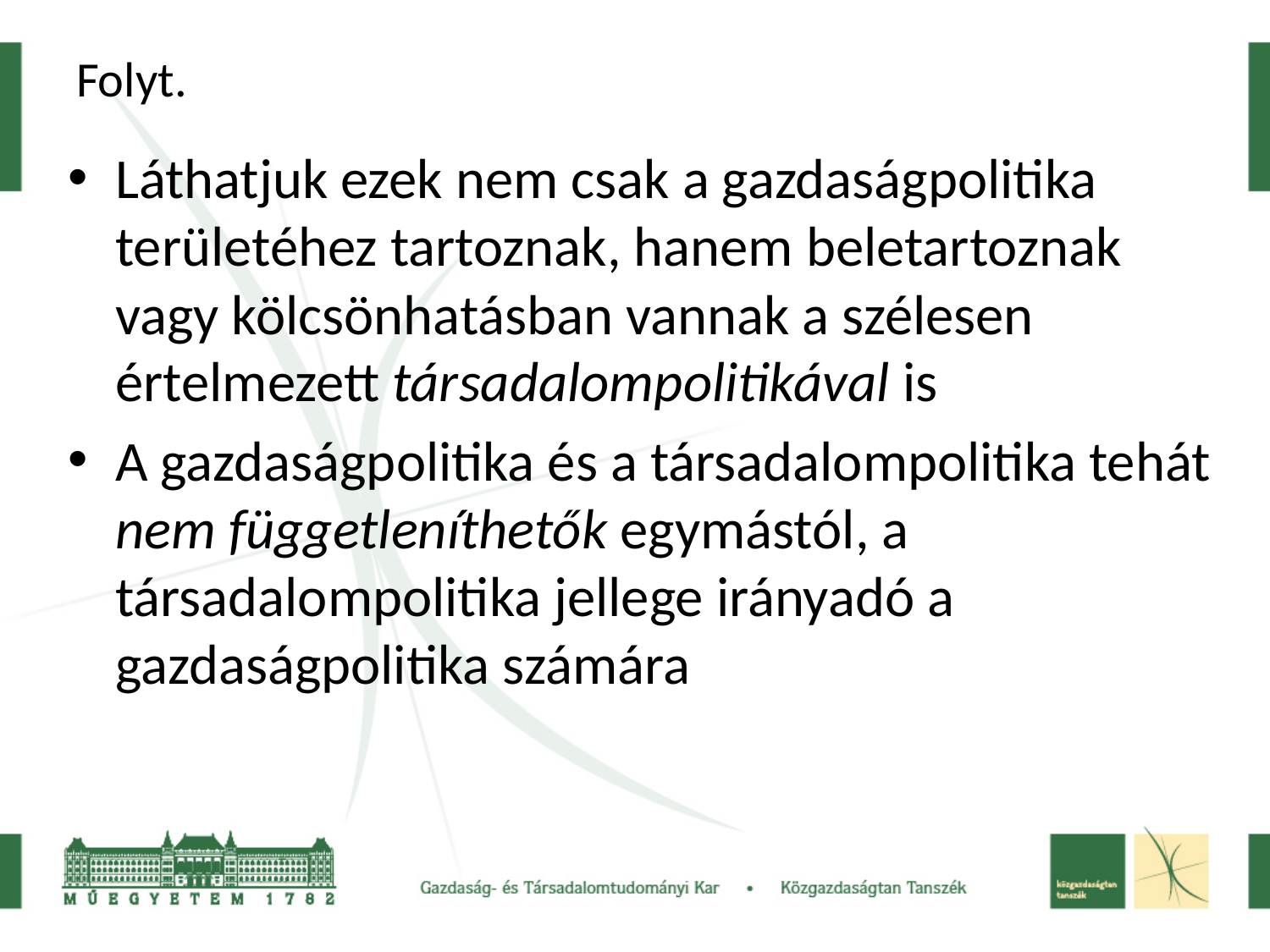

# Folyt.
Láthatjuk ezek nem csak a gazdaságpolitika területéhez tartoznak, hanem beletartoznak vagy kölcsönhatásban vannak a szélesen értelmezett társadalompolitikával is
A gazdaságpolitika és a társadalompolitika tehát nem függetleníthetők egymástól, a társadalompolitika jellege irányadó a gazdaságpolitika számára